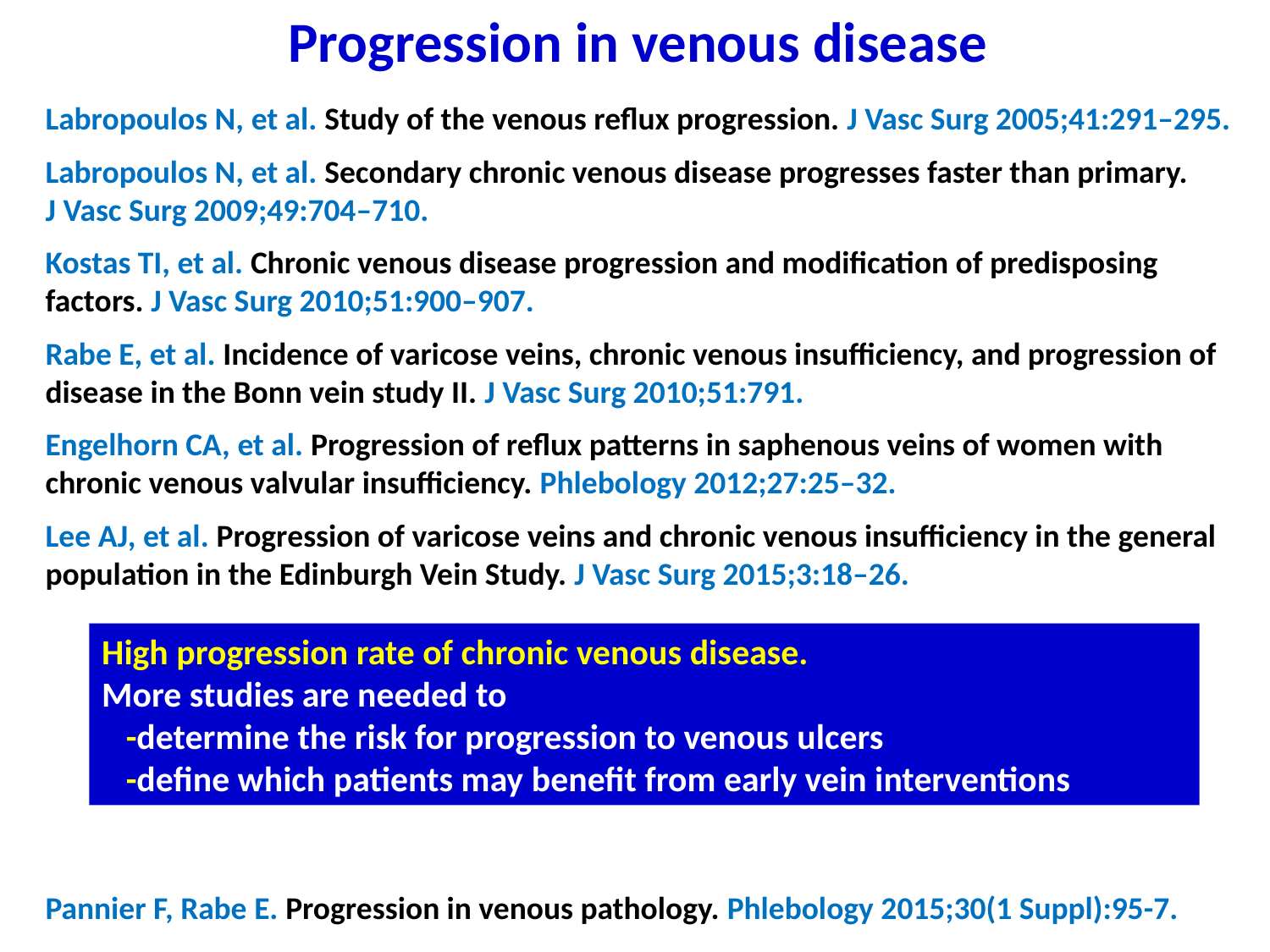

Progression in venous disease
Labropoulos N, et al. Study of the venous reflux progression. J Vasc Surg 2005;41:291–295.

Labropoulos N, et al. Secondary chronic venous disease progresses faster than primary.
J Vasc Surg 2009;49:704–710.

Kostas TI, et al. Chronic venous disease progression and modification of predisposing factors. J Vasc Surg 2010;51:900–907.

Rabe E, et al. Incidence of varicose veins, chronic venous insufficiency, and progression of disease in the Bonn vein study II. J Vasc Surg 2010;51:791.

Engelhorn CA, et al. Progression of reflux patterns in saphenous veins of women with chronic venous valvular insufficiency. Phlebology 2012;27:25–32.

Lee AJ, et al. Progression of varicose veins and chronic venous insufficiency in the general population in the Edinburgh Vein Study. J Vasc Surg 2015;3:18–26.
High progression rate of chronic venous disease.
More studies are needed to
   -determine the risk for progression to venous ulcers
   -define which patients may benefit from early vein interventions
Pannier F, Rabe E. Progression in venous pathology. Phlebology 2015;30(1 Suppl):95-7.